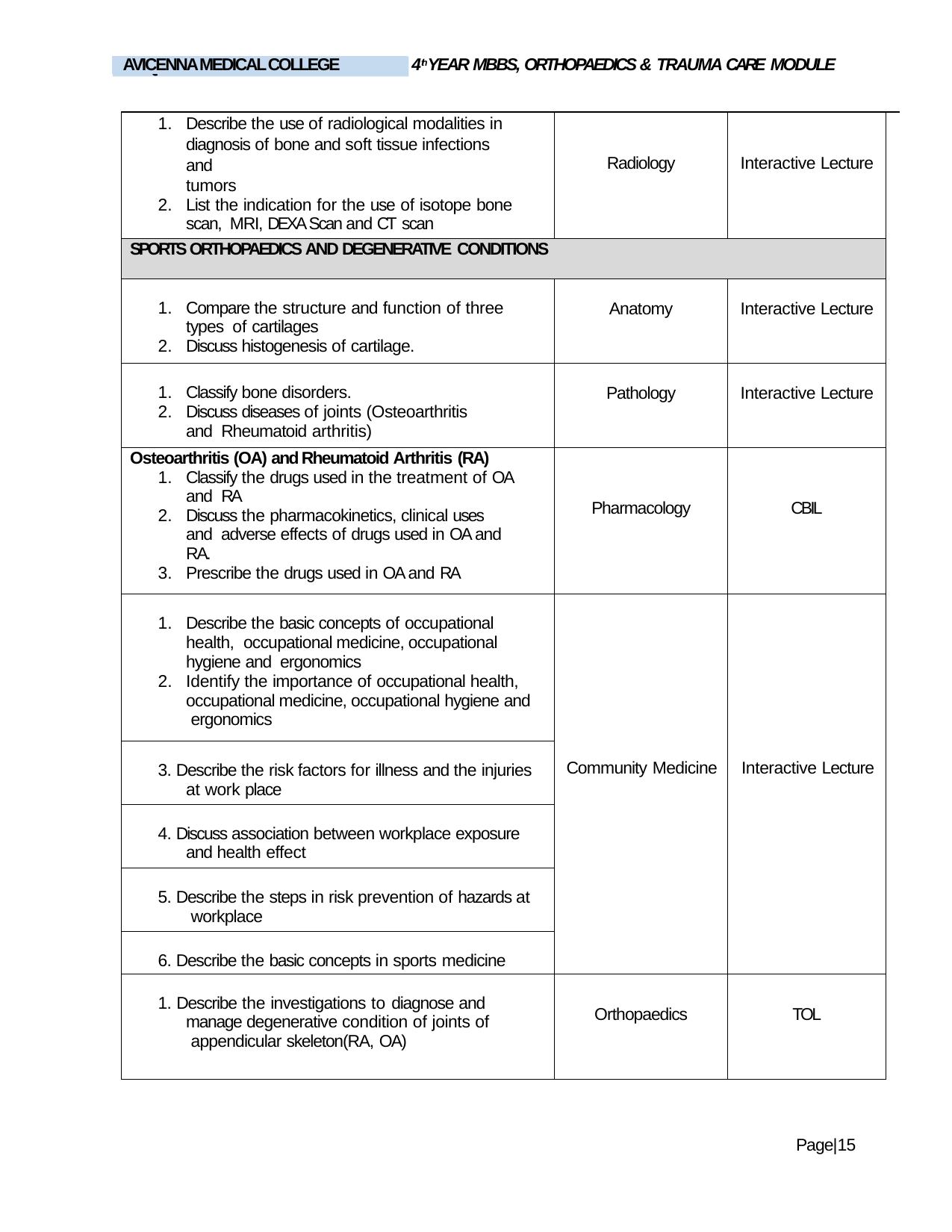

4thYEAR MBBS, ORTHOPAEDICS & TRAUMA CARE MODULE
AVICENNA MEDICAL COLLEGE
LIAQUAT NATIONAL MEDICAL COLLEGE
| Describe the use of radiological modalities in diagnosis of bone and soft tissue infections and tumors List the indication for the use of isotope bone scan, MRI, DEXA Scan and CT scan | Radiology | Interactive Lecture |  |
| --- | --- | --- | --- |
| SPORTS ORTHOPAEDICS AND DEGENERATIVE CONDITIONS |  |  |  |
| Compare the structure and function of three types of cartilages Discuss histogenesis of cartilage. | Anatomy | Interactive Lecture |  |
| Classify bone disorders. Discuss diseases of joints (Osteoarthritis and Rheumatoid arthritis) | Pathology | Interactive Lecture |  |
| Osteoarthritis (OA) and Rheumatoid Arthritis (RA) Classify the drugs used in the treatment of OA and RA Discuss the pharmacokinetics, clinical uses and adverse effects of drugs used in OA and RA. Prescribe the drugs used in OA and RA | Pharmacology | CBIL |  |
| Describe the basic concepts of occupational health, occupational medicine, occupational hygiene and ergonomics Identify the importance of occupational health, occupational medicine, occupational hygiene and ergonomics | Community Medicine | Interactive Lecture |  |
| 3. Describe the risk factors for illness and the injuries at work place |  |  |  |
| 4. Discuss association between workplace exposure and health effect |  |  |  |
| 5. Describe the steps in risk prevention of hazards at workplace |  |  |  |
| 6. Describe the basic concepts in sports medicine |  |  |  |
| 1. Describe the investigations to diagnose and manage degenerative condition of joints of appendicular skeleton(RA, OA) | Orthopaedics | TOL |  |
Page|15